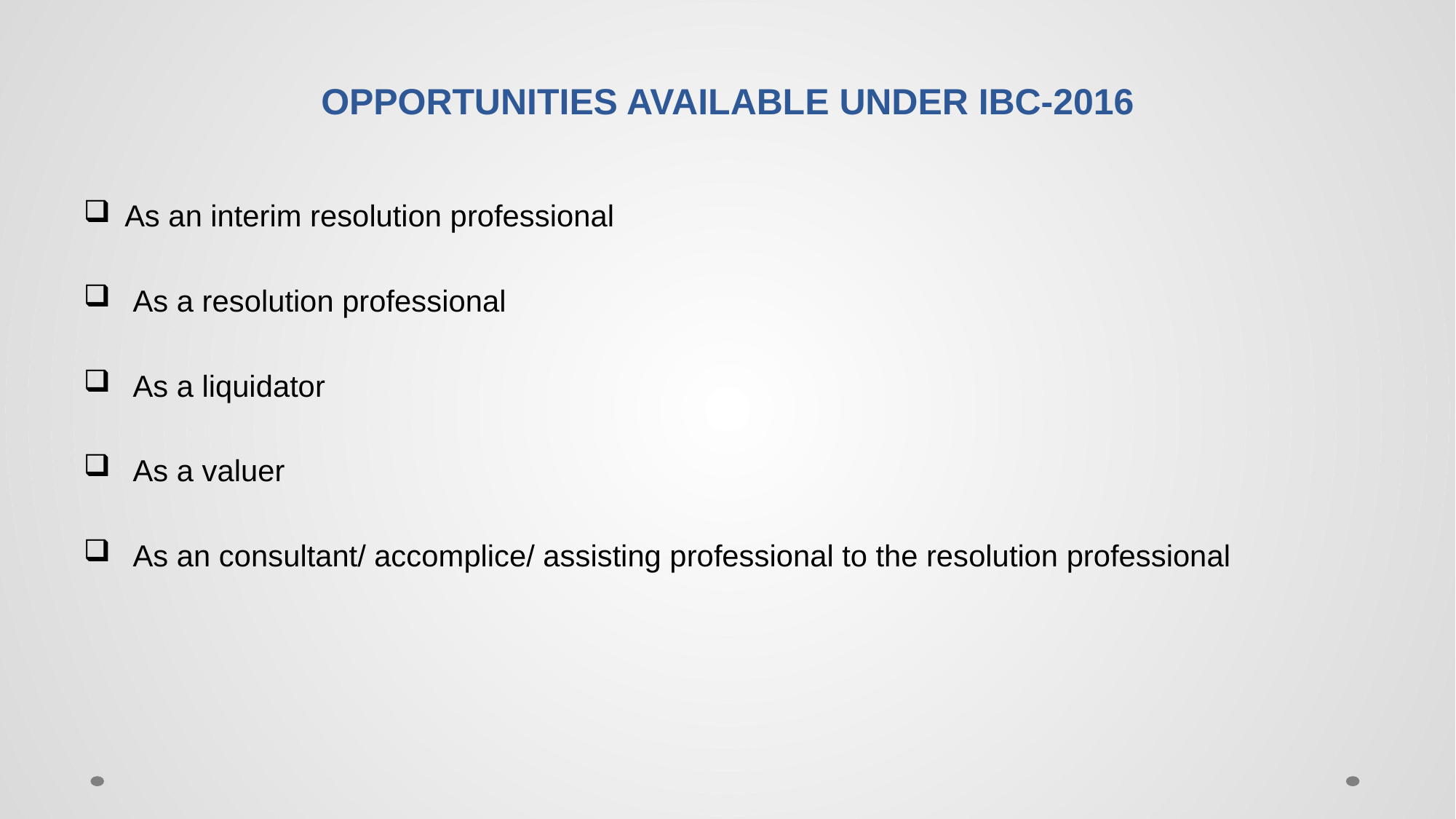

# OPPORTUNITIES AVAILABLE UNDER IBC-2016
As an interim resolution professional

 As a resolution professional

 As a liquidator

 As a valuer

 As an consultant/ accomplice/ assisting professional to the resolution professional